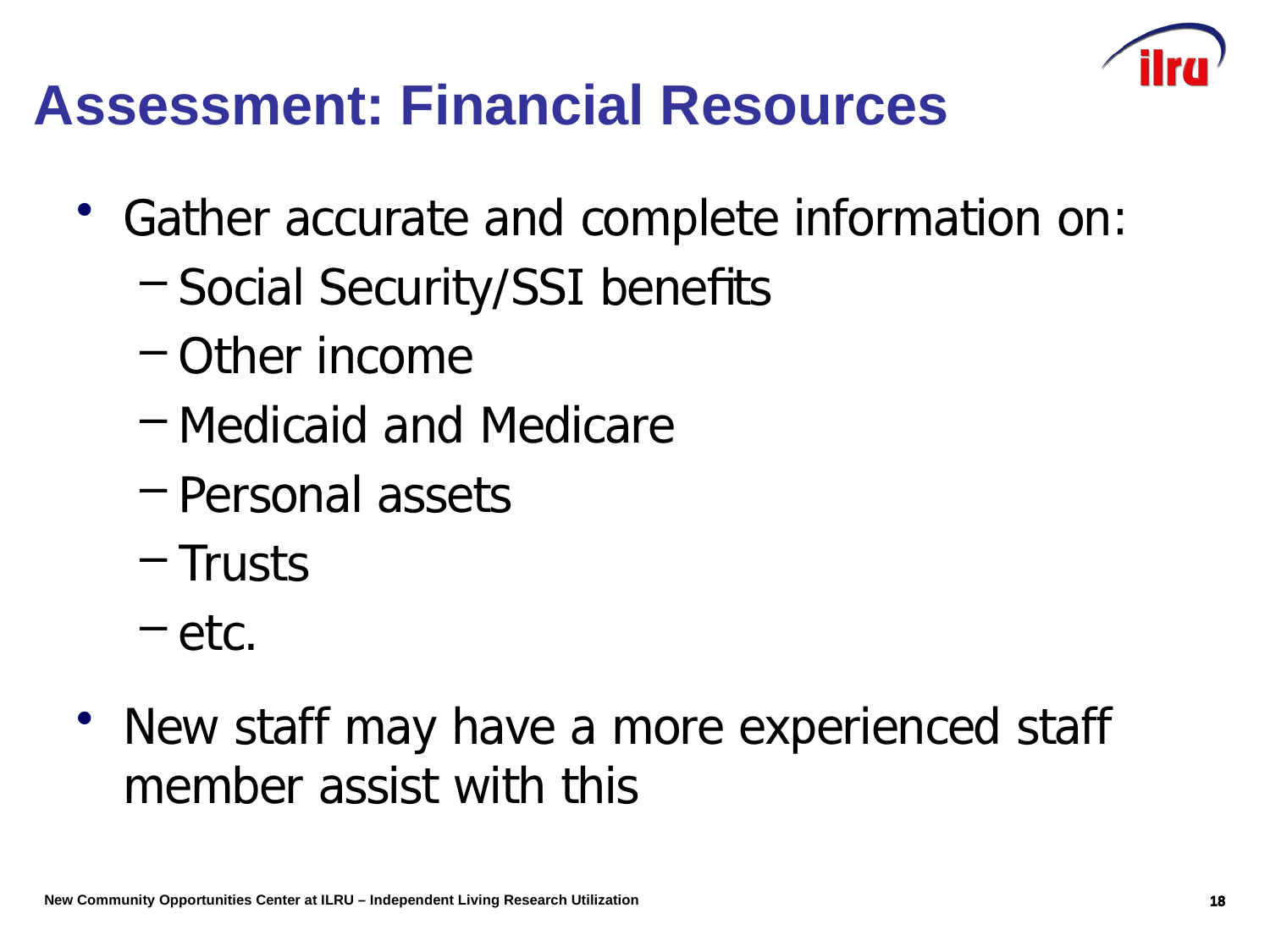

# Assessment: Financial Resources
Gather accurate and complete information on:
Social Security/SSI benefits
Other income
Medicaid and Medicare
Personal assets
Trusts
etc.

New staff may have a more experienced staff member assist with this
18
18